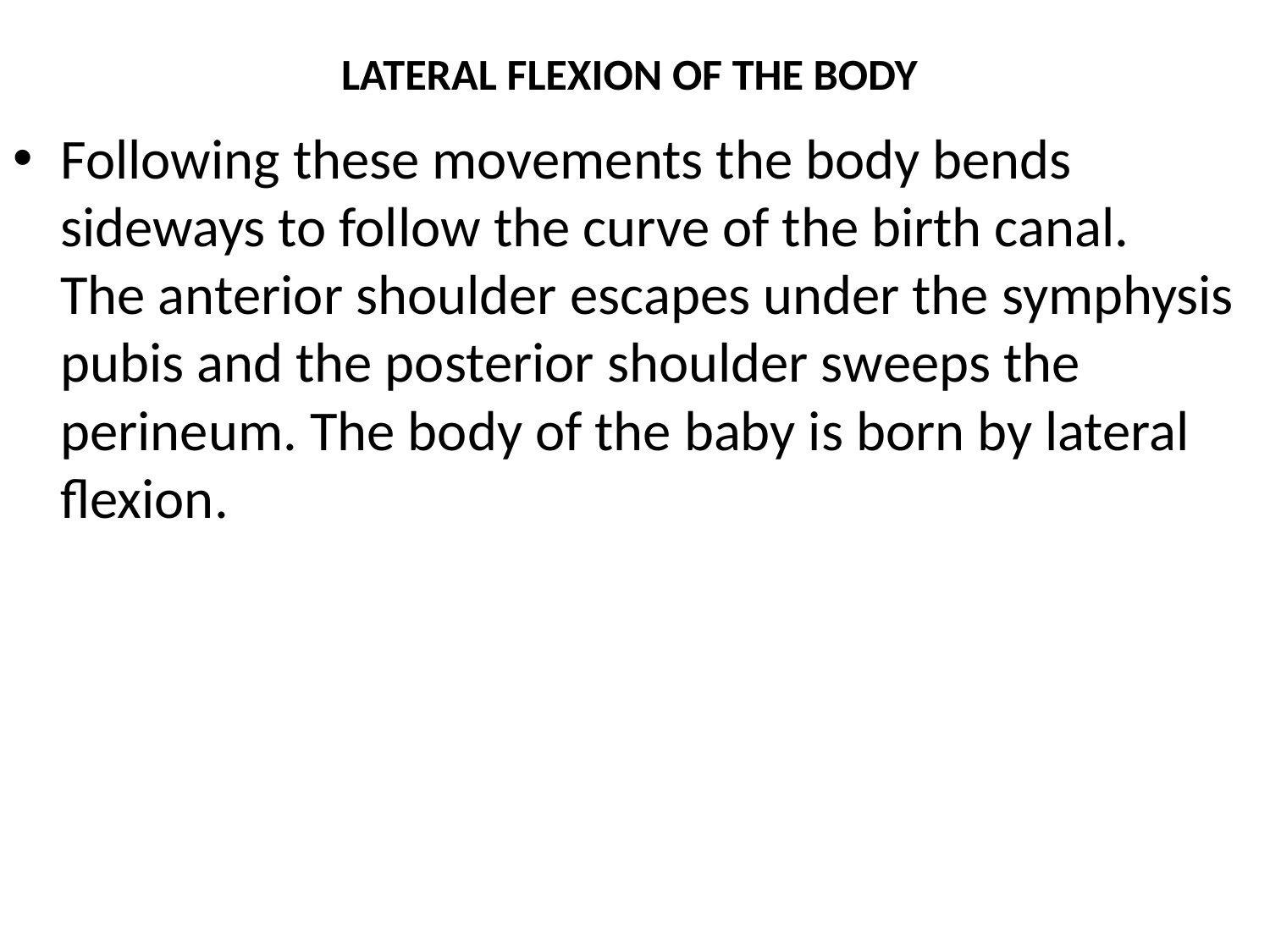

# LATERAL FLEXION OF THE BODY
Following these movements the body bends sideways to follow the curve of the birth canal.
The anterior shoulder escapes under the symphysis pubis and the posterior shoulder sweeps the perineum. The body of the baby is born by lateral flexion.